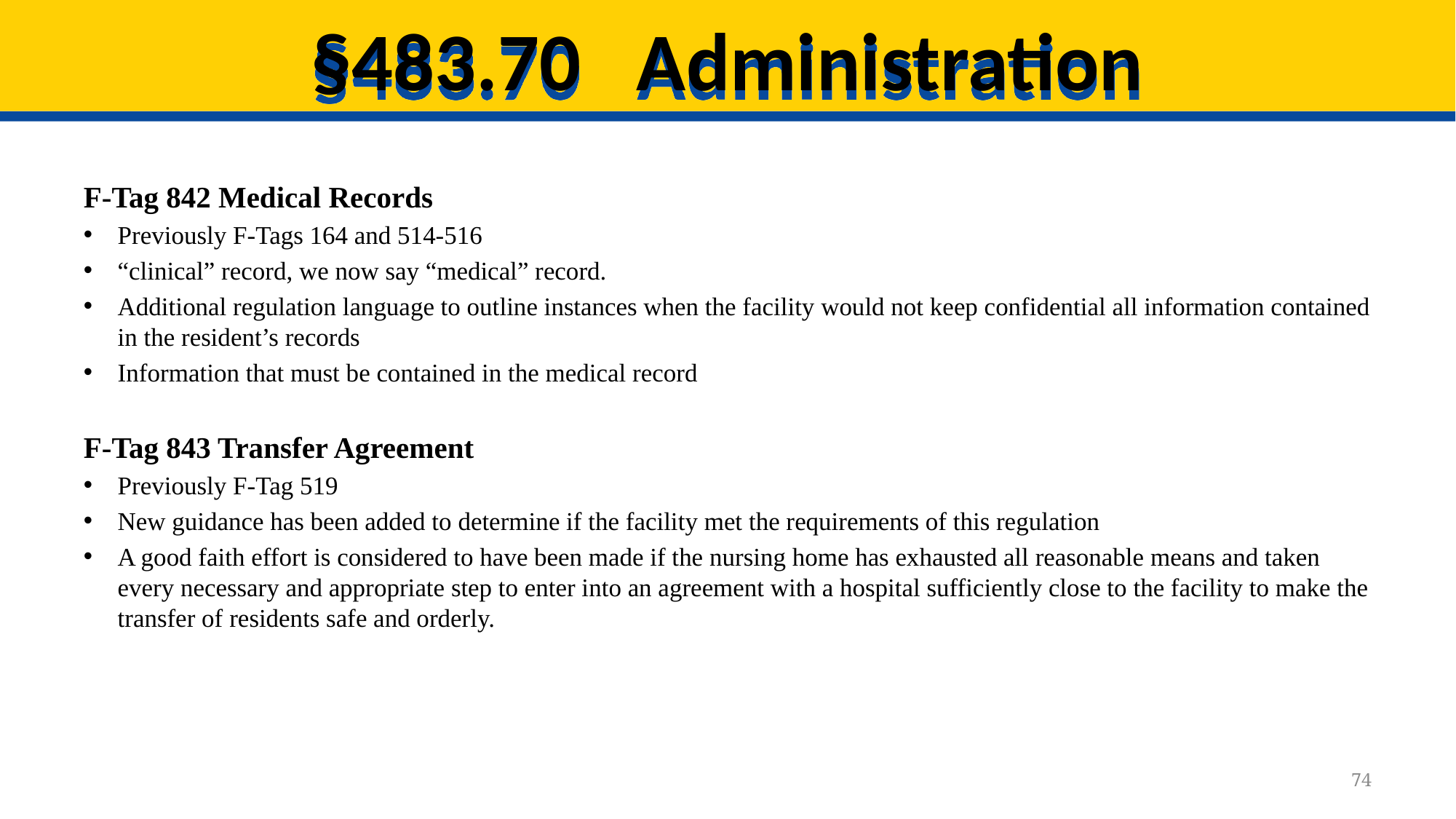

# §483.70   Administration
F-Tag 842 Medical Records
Previously F-Tags 164 and 514-516
“clinical” record, we now say “medical” record.
Additional regulation language to outline instances when the facility would not keep confidential all information contained in the resident’s records
Information that must be contained in the medical record

F-Tag 843 Transfer Agreement
Previously F-Tag 519
New guidance has been added to determine if the facility met the requirements of this regulation
A good faith effort is considered to have been made if the nursing home has exhausted all reasonable means and taken every necessary and appropriate step to enter into an agreement with a hospital sufficiently close to the facility to make the transfer of residents safe and orderly.

74